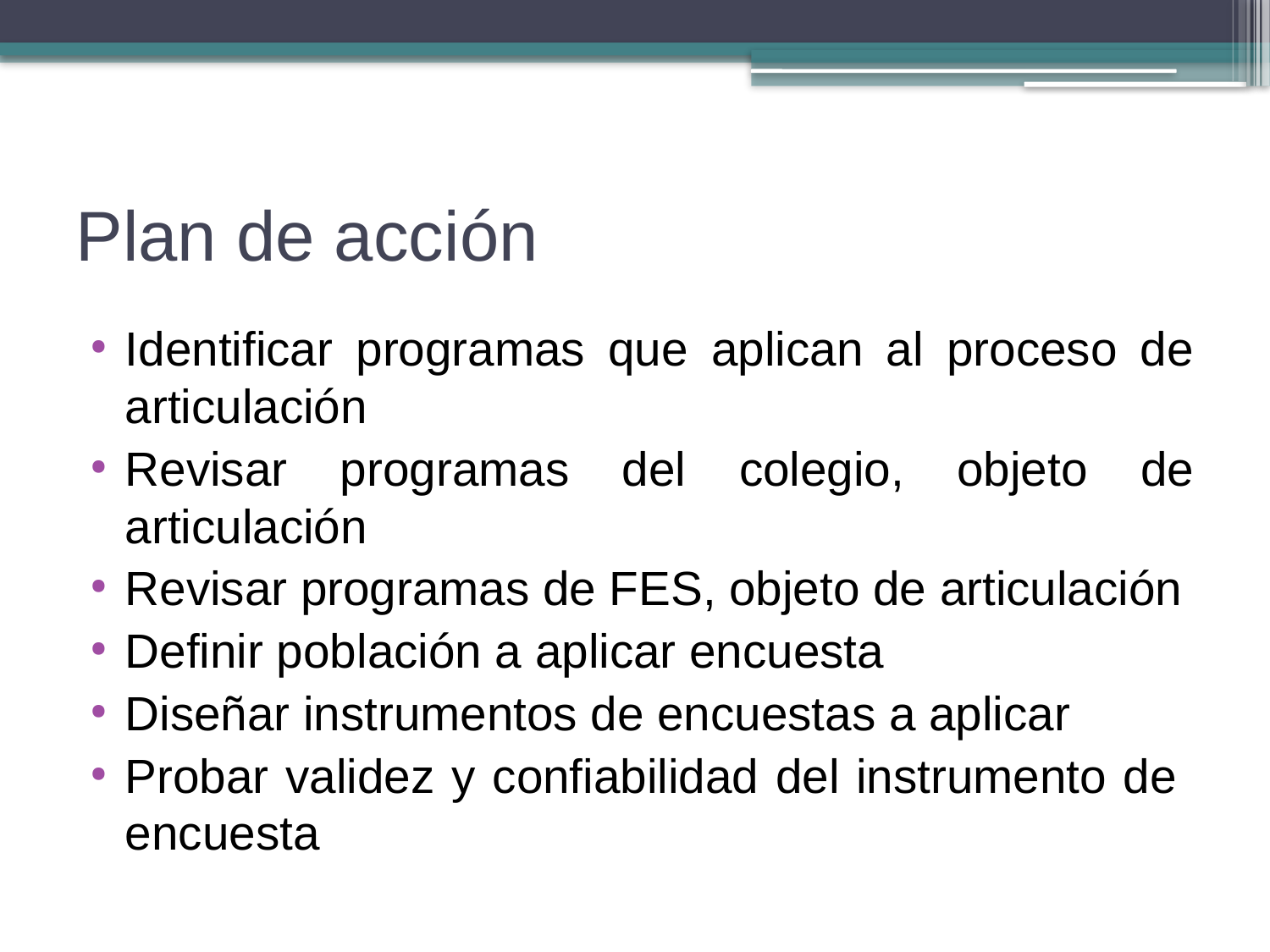

# Plan de acción
Identificar programas que aplican al proceso de articulación
Revisar programas del colegio, objeto de articulación
Revisar programas de FES, objeto de articulación
Definir población a aplicar encuesta
Diseñar instrumentos de encuestas a aplicar
Probar validez y confiabilidad del instrumento de  encuesta